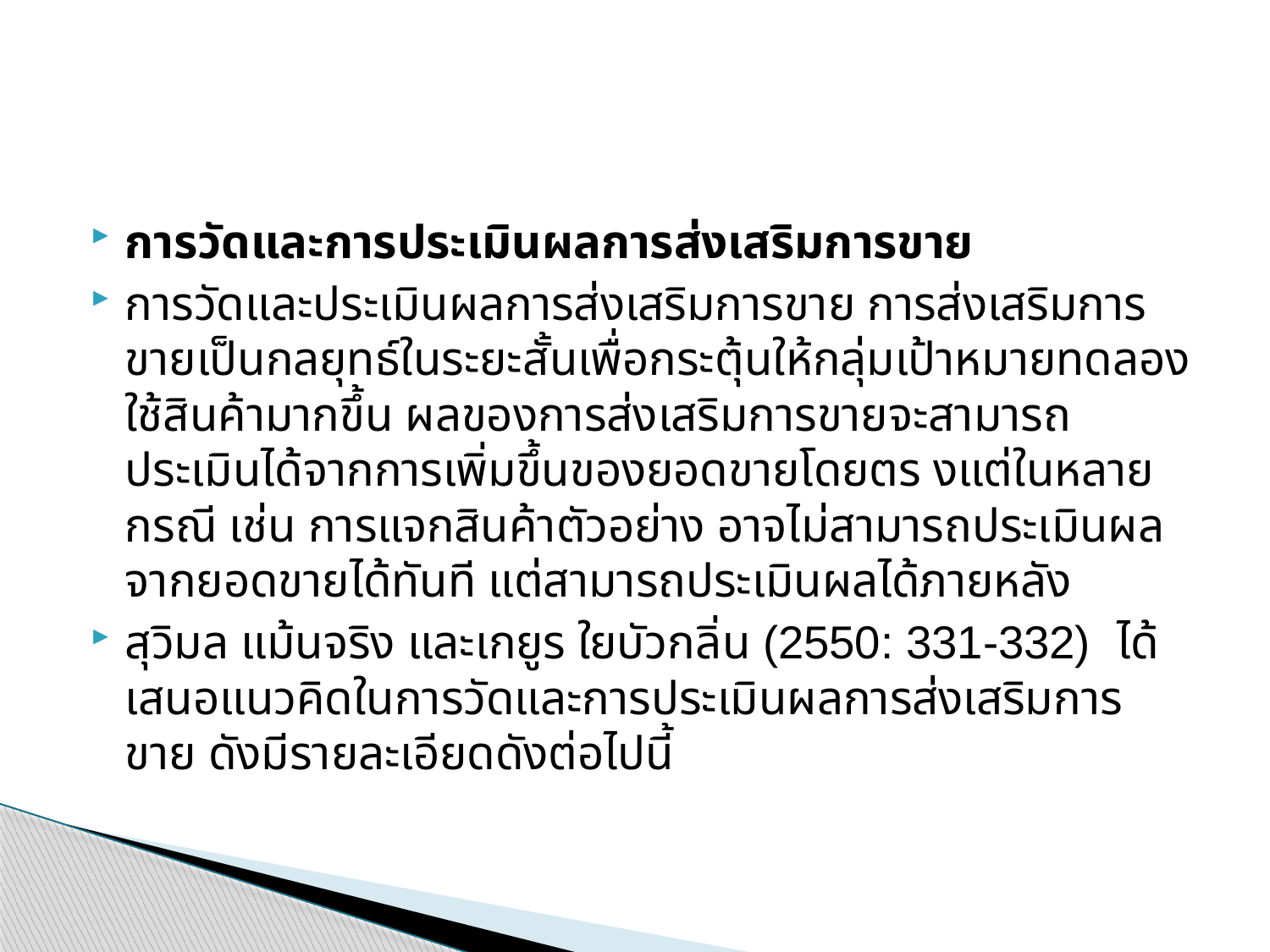

#
การวัดและการประเมินผลการส่งเสริมการขาย
การวัดและประเมินผลการส่งเสริมการขาย การส่งเสริมการขายเป็นกลยุทธ์ในระยะสั้นเพื่อกระตุ้นให้กลุ่มเป้าหมายทดลองใช้สินค้ามากขึ้น ผลของการส่งเสริมการขายจะสามารถประเมินได้จากการเพิ่มขึ้นของยอดขายโดยตร งแต่ในหลายกรณี เช่น การแจกสินค้าตัวอย่าง อาจไม่สามารถประเมินผลจากยอดขายได้ทันที แต่สามารถประเมินผลได้ภายหลัง
สุวิมล แม้นจริง และเกยูร ใยบัวกลิ่น (2550: 331-332)  ได้เสนอแนวคิดในการวัดและการประเมินผลการส่งเสริมการขาย ดังมีรายละเอียดดังต่อไปนี้